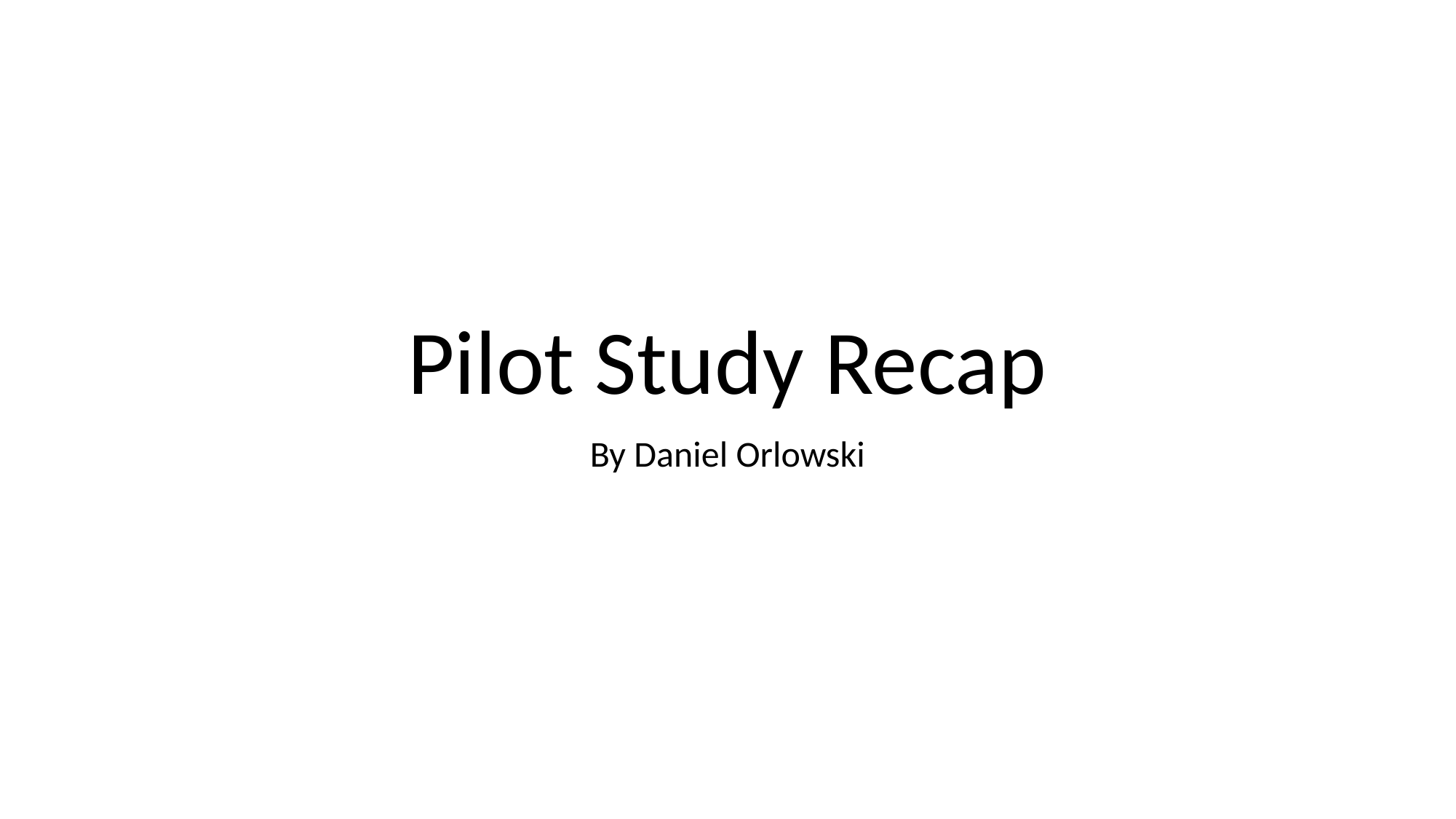

# Pilot Study Recap
By Daniel Orlowski